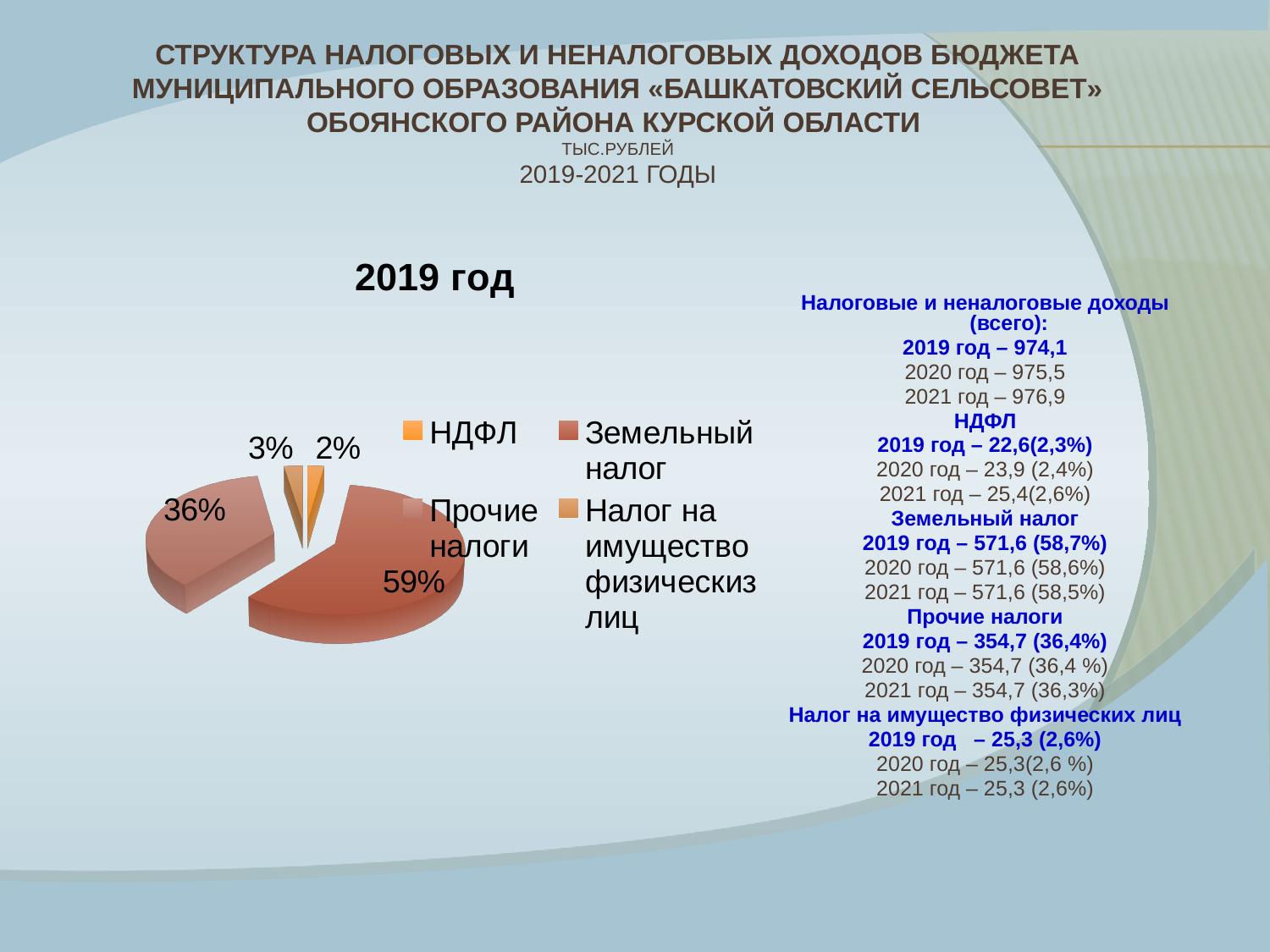

# Структура налоговых и неналоговых доходов бюджета муниципального образования «Башкатовский сельсовет» обоянского района Курской области тыс.рублей 2019-2021 годы

[unsupported chart]

Налоговые и неналоговые доходы (всего):
2019 год – 974,1
2020 год – 975,5
2021 год – 976,9
НДФЛ
2019 год – 22,6(2,3%)
2020 год – 23,9 (2,4%)
2021 год – 25,4(2,6%)
Земельный налог
2019 год – 571,6 (58,7%)
2020 год – 571,6 (58,6%)
2021 год – 571,6 (58,5%)
Прочие налоги
2019 год – 354,7 (36,4%)
2020 год – 354,7 (36,4 %)
2021 год – 354,7 (36,3%)
Налог на имущество физических лиц
2019 год   – 25,3 (2,6%)
2020 год – 25,3(2,6 %)
2021 год – 25,3 (2,6%)